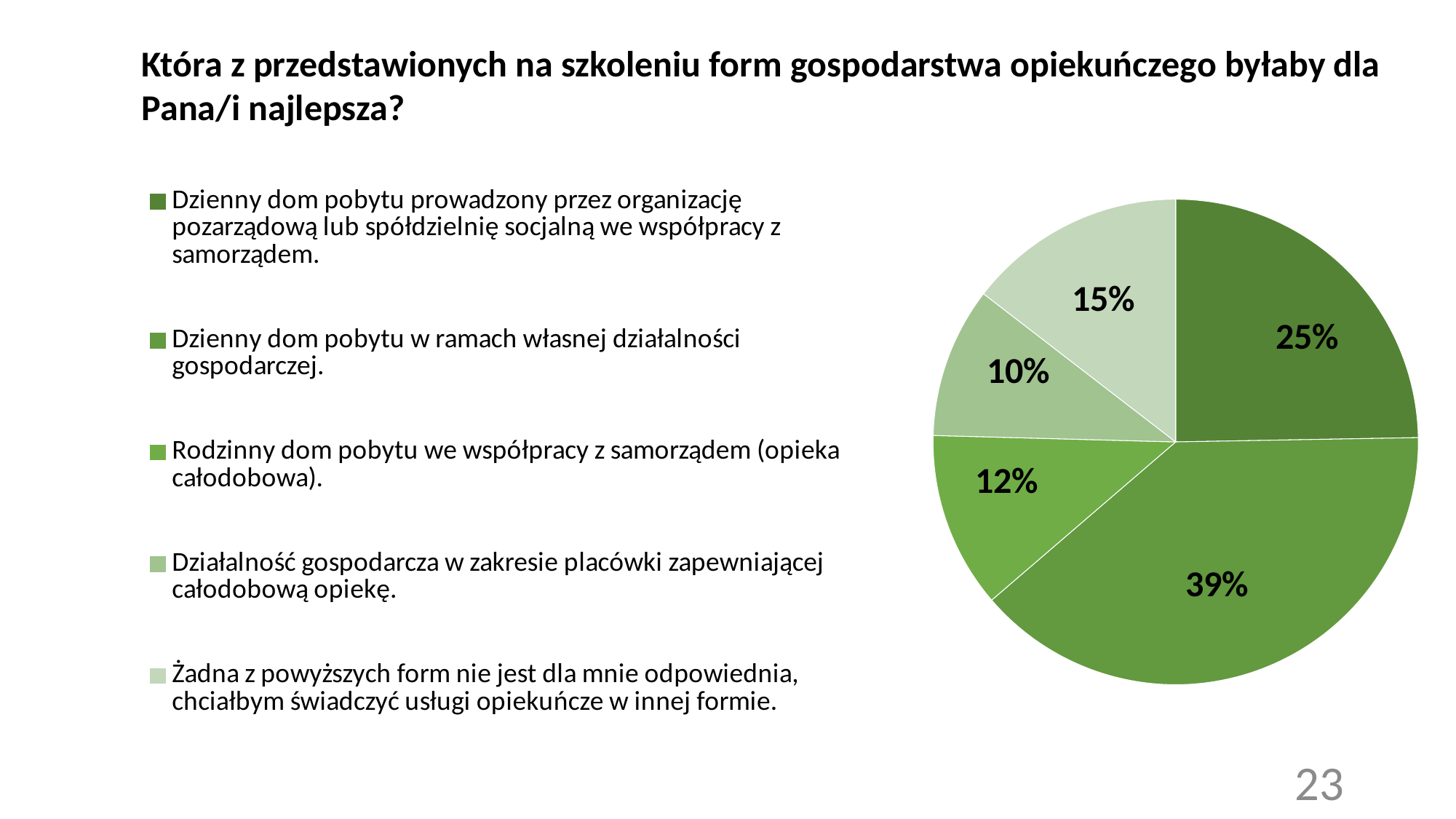

### Chart

| Category |  |
|---|---|
| Dzienny dom pobytu prowadzony przez organizację pozarządową lub spółdzielnię socjalną we współpracy z samorządem. | 175.0 |
| Dzienny dom pobytu w ramach własnej działalności gospodarczej. | 276.0 |
| Rodzinny dom pobytu we współpracy z samorządem (opieka całodobowa). | 83.0 |
| Działalność gospodarcza w zakresie placówki zapewniającej całodobową opiekę. | 71.0 |
| Żadna z powyższych form nie jest dla mnie odpowiednia, chciałbym świadczyć usługi opiekuńcze w innej formie. | 103.0 |
Która z przedstawionych na szkoleniu form gospodarstwa opiekuńczego byłaby dla Pana/i najlepsza?
23